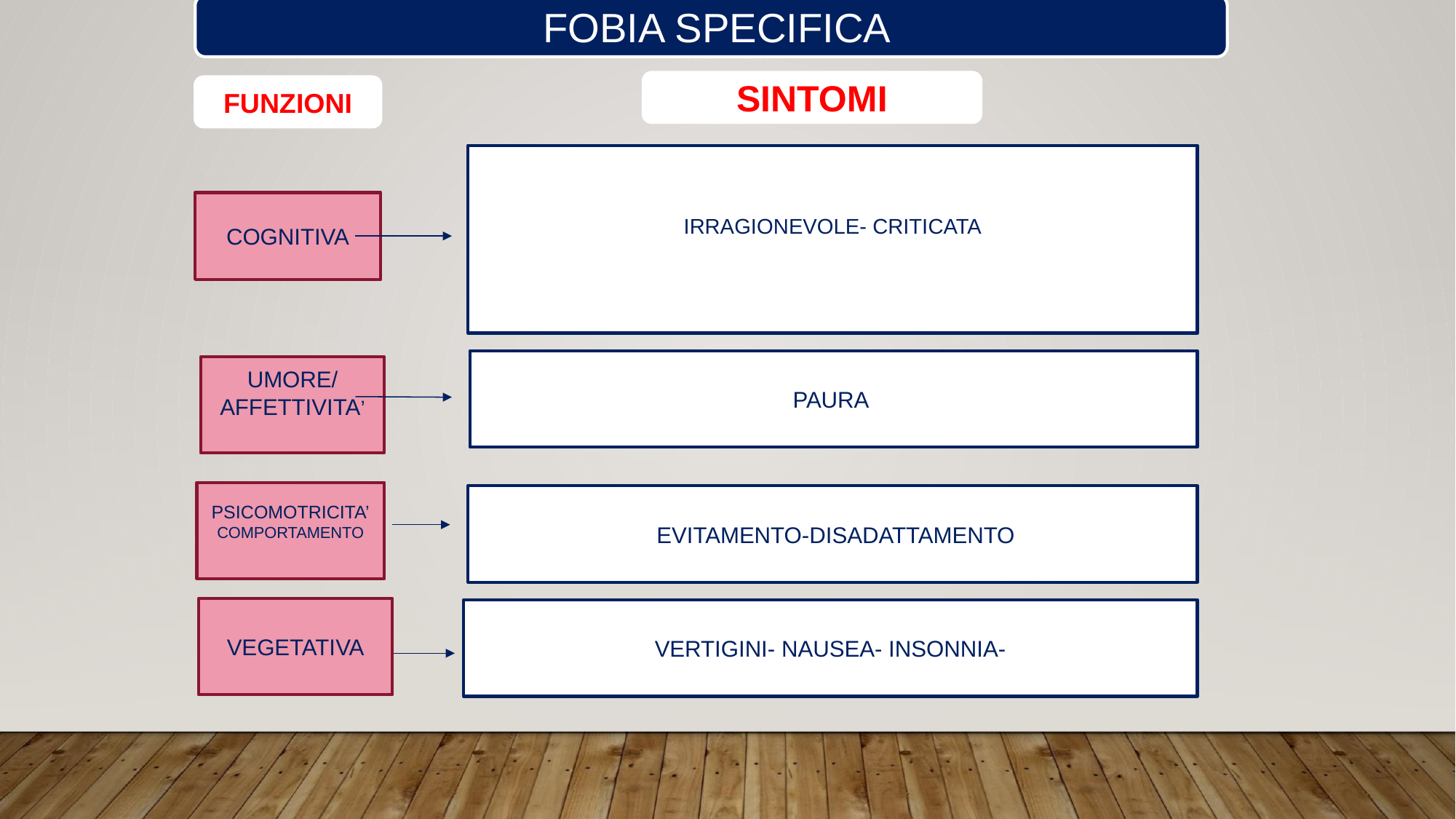

FOBIA SPECIFICA
SINTOMI
FUNZIONI
IRRAGIONEVOLE- CRITICATA

COGNITIVA
PAURA
UMORE/
AFFETTIVITA’

PSICOMOTRICITA’
COMPORTAMENTO

 EVITAMENTO-DISADATTAMENTO
VEGETATIVA
VERTIGINI- NAUSEA- INSONNIA-